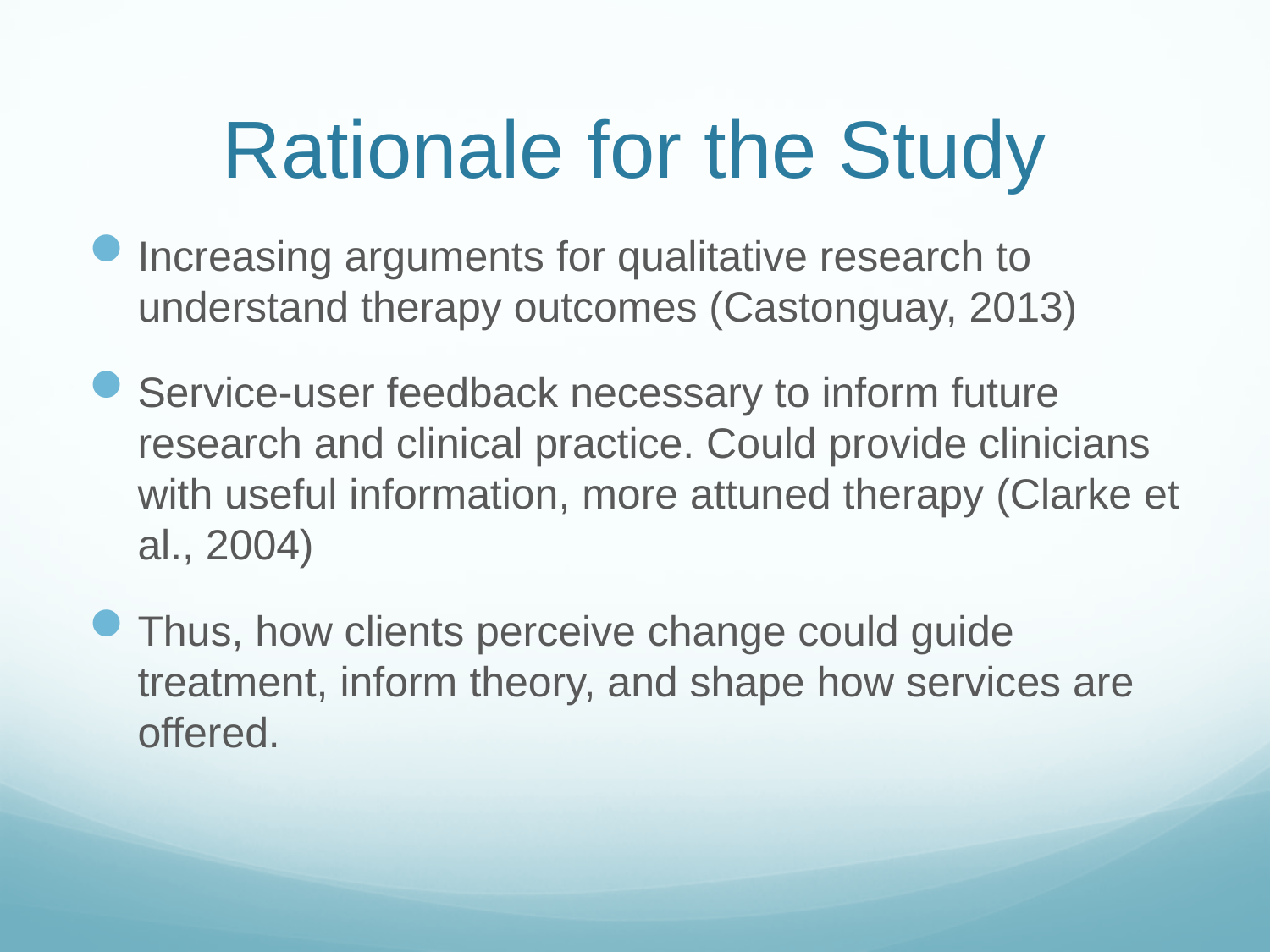

# Rationale for the Study
Increasing arguments for qualitative research to understand therapy outcomes (Castonguay, 2013)
Service-user feedback necessary to inform future research and clinical practice. Could provide clinicians with useful information, more attuned therapy (Clarke et al., 2004)
Thus, how clients perceive change could guide treatment, inform theory, and shape how services are offered.